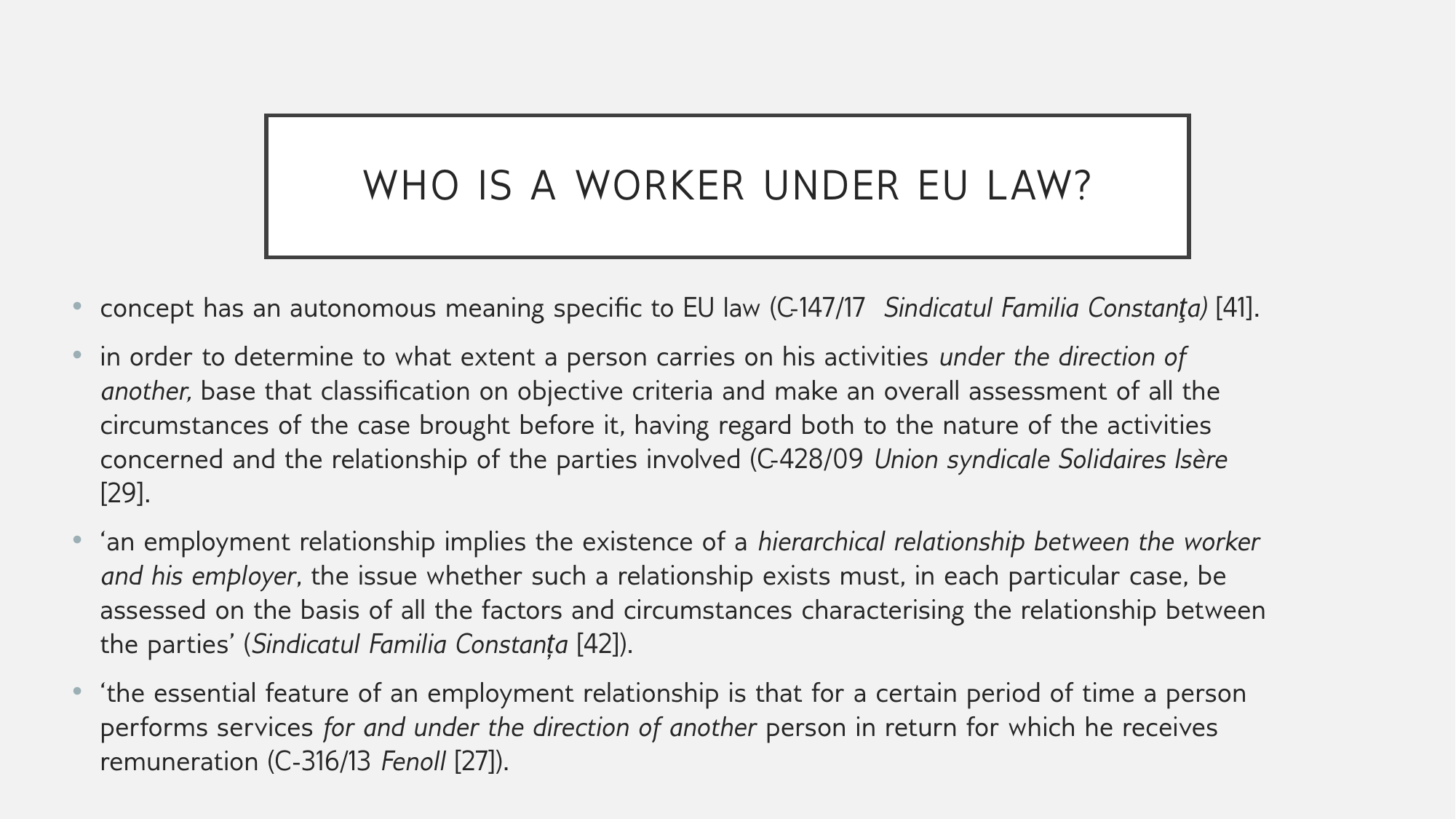

# Who is a worker under EU law?
concept has an autonomous meaning specific to EU law (C-147/17  Sindicatul Familia Constanţa) [41].
in order to determine to what extent a person carries on his activities under the direction of another, base that classification on objective criteria and make an overall assessment of all the circumstances of the case brought before it, having regard both to the nature of the activities concerned and the relationship of the parties involved (C-428/09 Union syndicale Solidaires Isère [29].
‘an employment relationship implies the existence of a hierarchical relationship between the worker and his employer, the issue whether such a relationship exists must, in each particular case, be assessed on the basis of all the factors and circumstances characterising the relationship between the parties’ (Sindicatul Familia Constanța [42]).
‘the essential feature of an employment relationship is that for a certain period of time a person performs services for and under the direction of another person in return for which he receives remuneration (C‑316/13 Fenoll [27]).